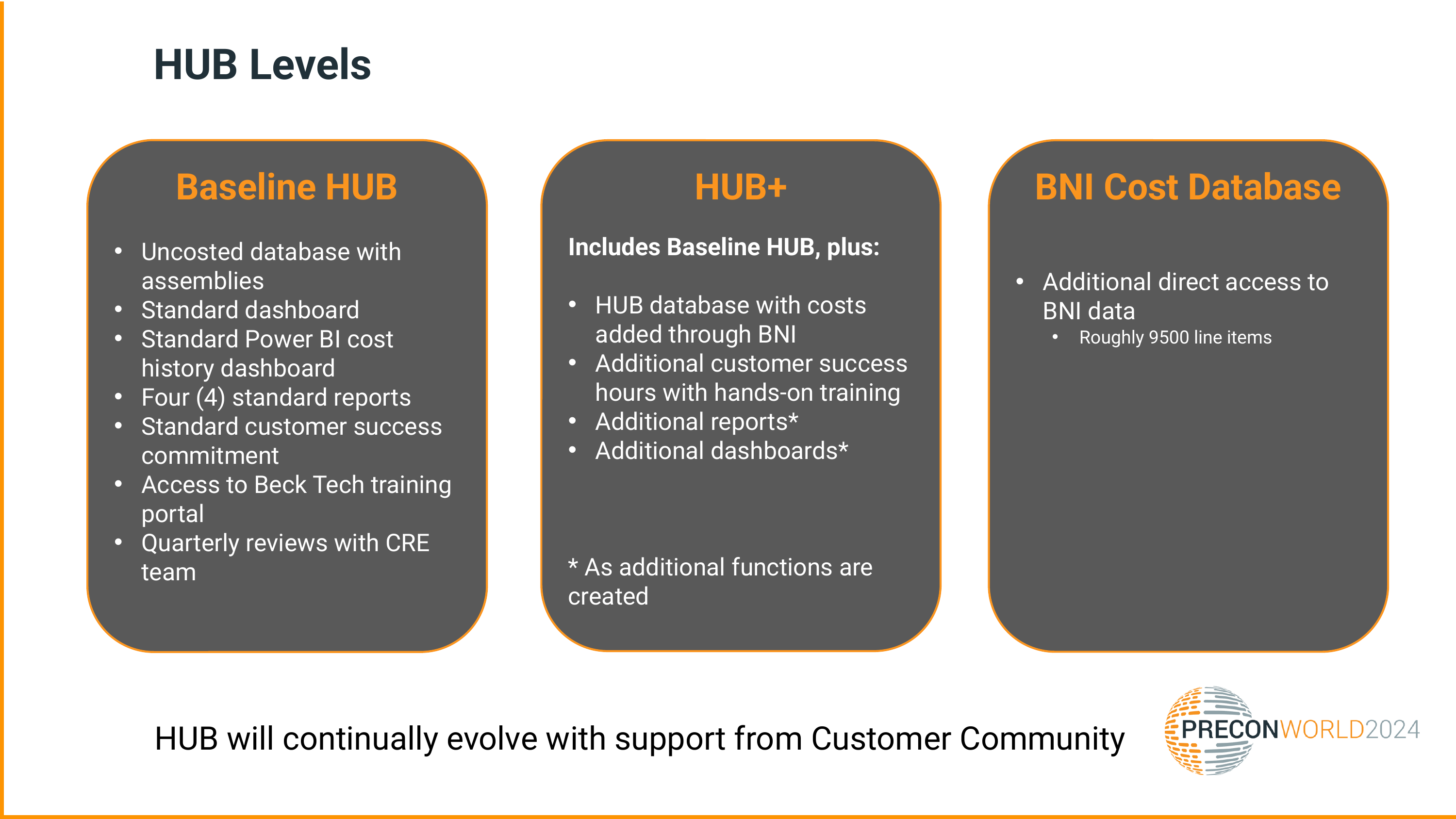

HUB Levels

Baseline HUB

Uncosted database with assemblies
Standard dashboard
Standard Power BI cost history dashboard
Four (4) standard reports
Standard customer success commitment
Access to Beck Tech training portal
Quarterly reviews with CRE team
BNI Cost Database

Additional direct access to BNI data
Roughly 9500 line items

HUB+

Includes Baseline HUB, plus:

HUB database with costs added through BNI
Additional customer success hours with hands-on training
Additional reports*
Additional dashboards*

* As additional functions are created

HUB will continually evolve with support from Customer Community